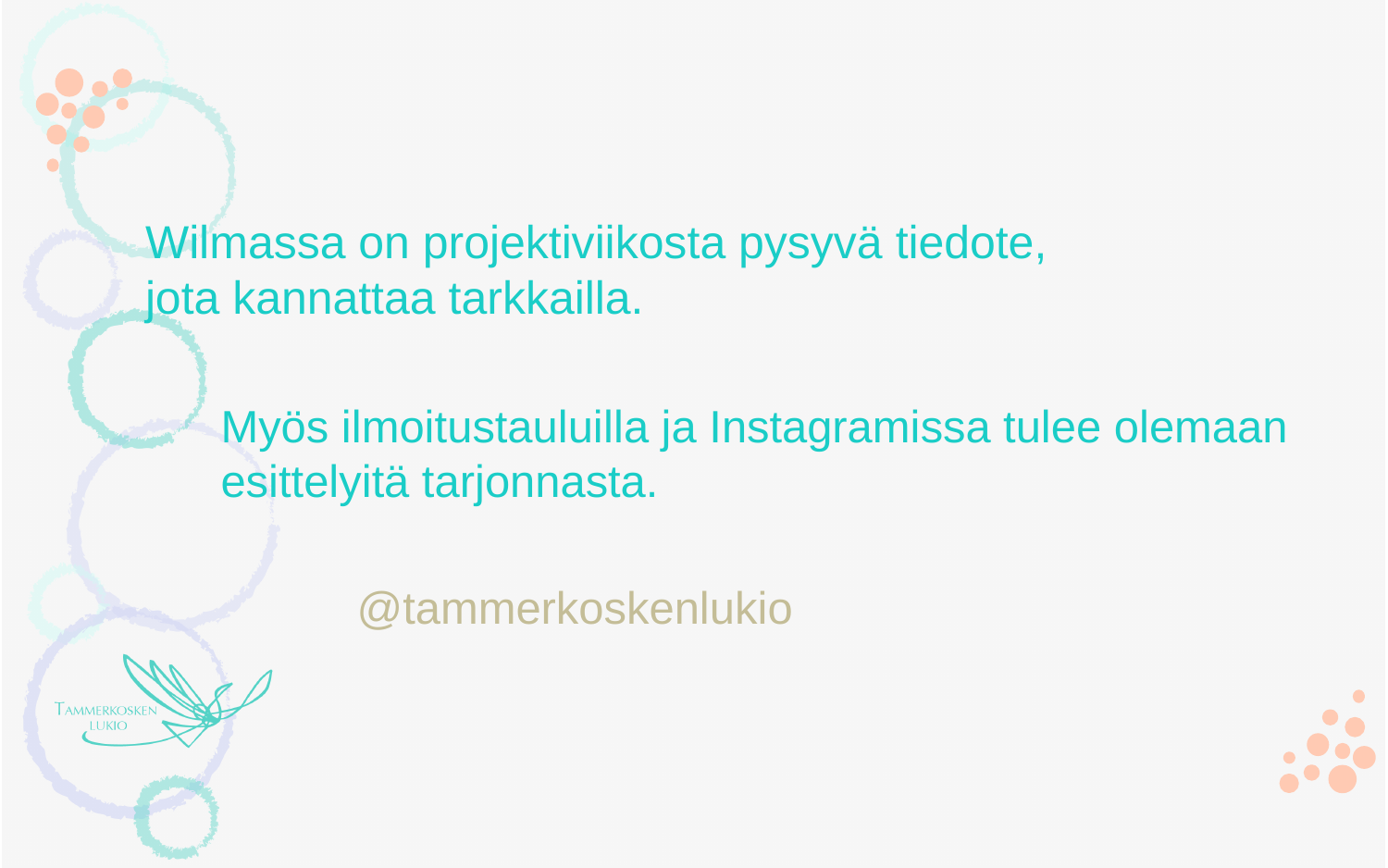

Wilmassa on projektiviikosta pysyvä tiedote, jota kannattaa tarkkailla.
Myös ilmoitustauluilla ja Instagramissa tulee olemaan esittelyitä tarjonnasta.

					@tammerkoskenlukio